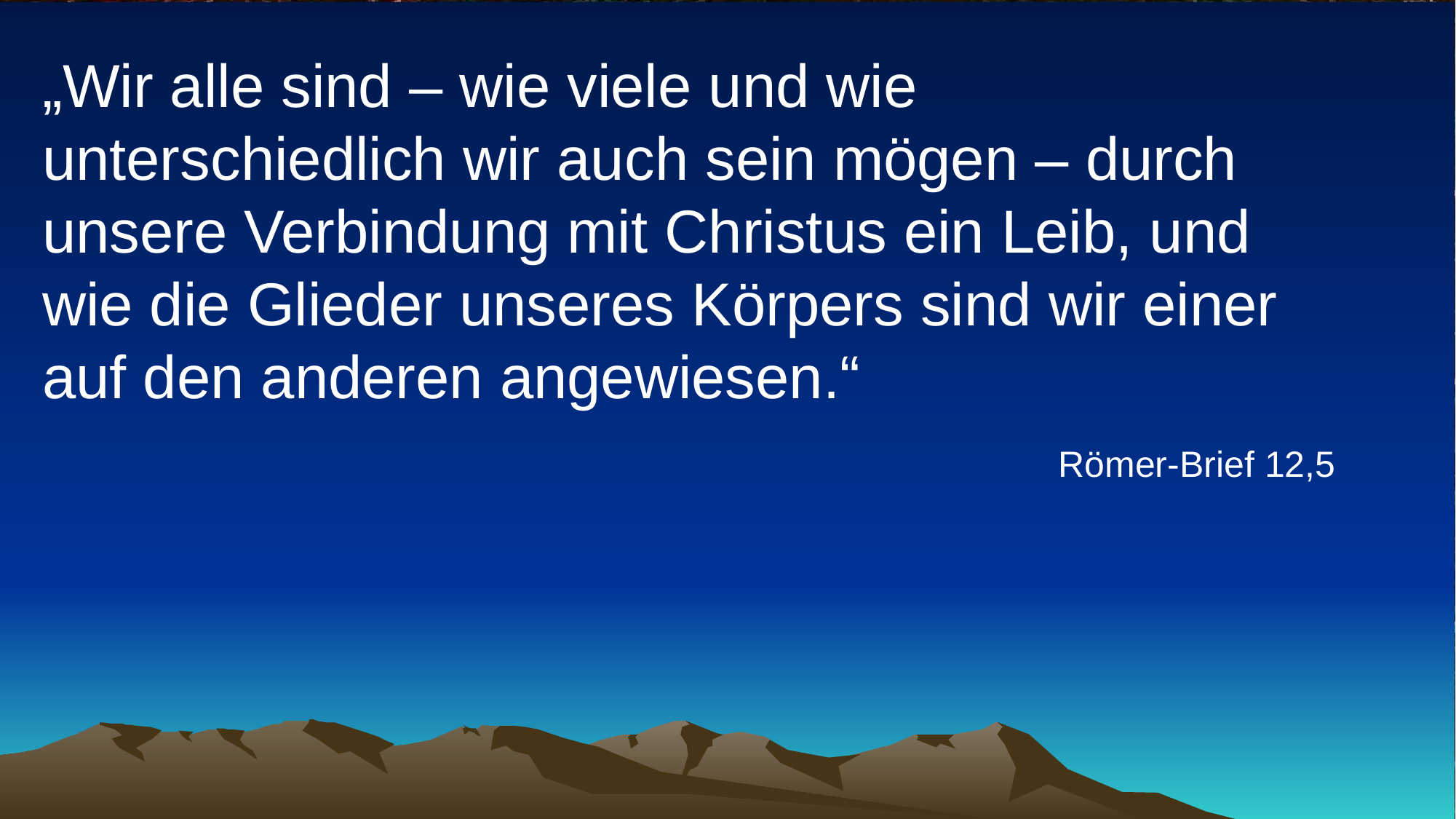

# „Wir alle sind – wie viele und wie unterschiedlich wir auch sein mögen – durch unsere Verbindung mit Christus ein Leib, und wie die Glieder unseres Körpers sind wir einer auf den anderen angewiesen.“
Römer-Brief 12,5